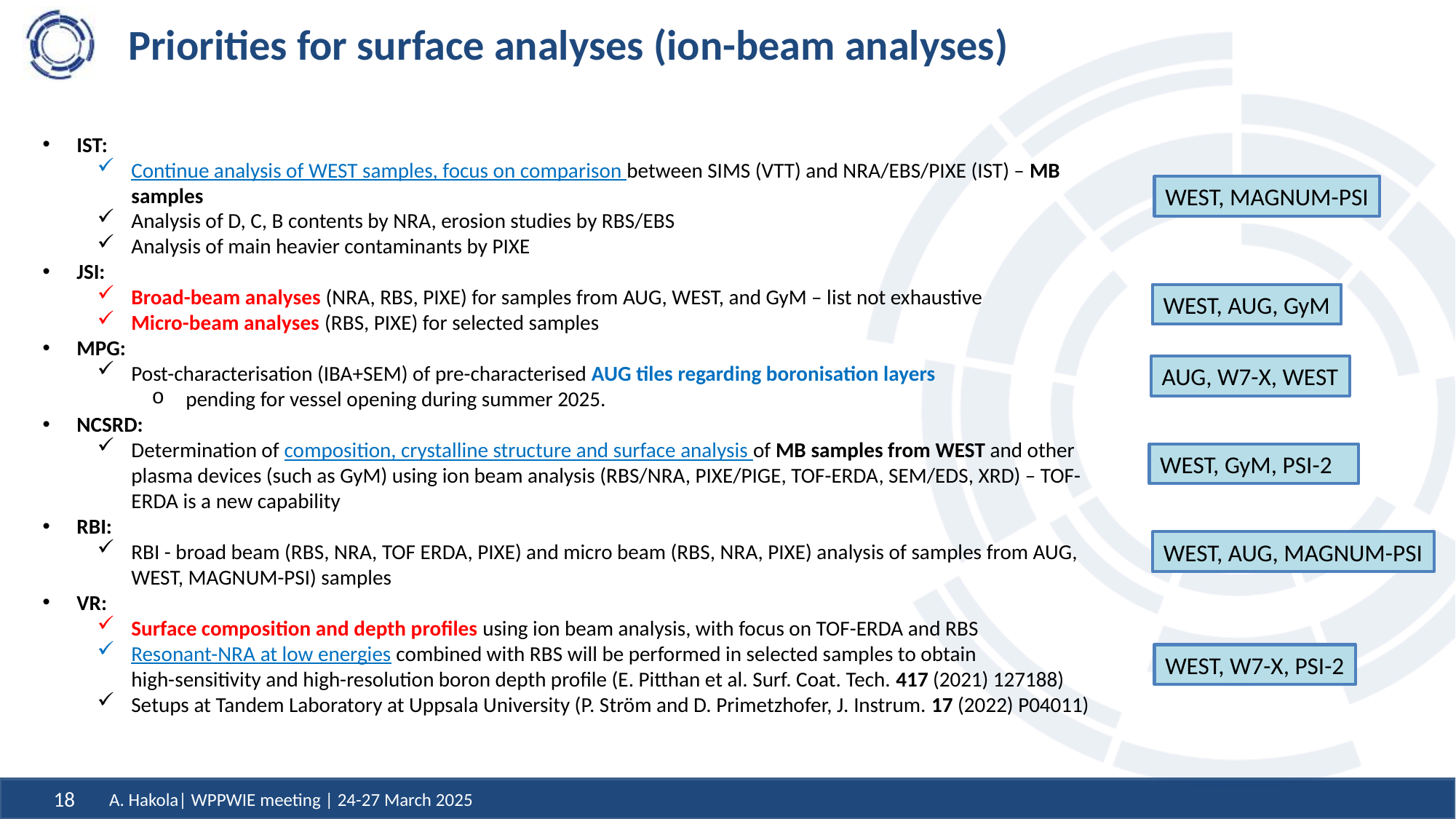

# Priorities for surface analyses (ion-beam analyses)
IST:
Continue analysis of WEST samples, focus on comparison between SIMS (VTT) and NRA/EBS/PIXE (IST) – MB samples
Analysis of D, C, B contents by NRA, erosion studies by RBS/EBS
Analysis of main heavier contaminants by PIXE
JSI:
Broad-beam analyses (NRA, RBS, PIXE) for samples from AUG, WEST, and GyM – list not exhaustive
Micro-beam analyses (RBS, PIXE) for selected samples
MPG:
Post-characterisation (IBA+SEM) of pre-characterised AUG tiles regarding boronisation layers
pending for vessel opening during summer 2025.
NCSRD:
Determination of composition, crystalline structure and surface analysis of MB samples from WEST and other plasma devices (such as GyM) using ion beam analysis (RBS/NRA, PIXE/PIGE, TOF-ERDA, SEM/EDS, XRD) – TOF-ERDA is a new capability
RBI:
RBI - broad beam (RBS, NRA, TOF ERDA, PIXE) and micro beam (RBS, NRA, PIXE) analysis of samples from AUG, WEST, MAGNUM-PSI) samples
VR:
Surface composition and depth profiles using ion beam analysis, with focus on TOF-ERDA and RBS
Resonant-NRA at low energies combined with RBS will be performed in selected samples to obtain
high-sensitivity and high-resolution boron depth profile (E. Pitthan et al. Surf. Coat. Tech. 417 (2021) 127188)
Setups at Tandem Laboratory at Uppsala University (P. Ström and D. Primetzhofer, J. Instrum. 17 (2022) P04011)
WEST, MAGNUM-PSI
WEST, AUG, GyM
AUG, W7-X, WEST
WEST, GyM, PSI-2
WEST, AUG, MAGNUM-PSI
WEST, W7-X, PSI-2
A. Hakola| WPPWIE meeting | 24-27 March 2025
18